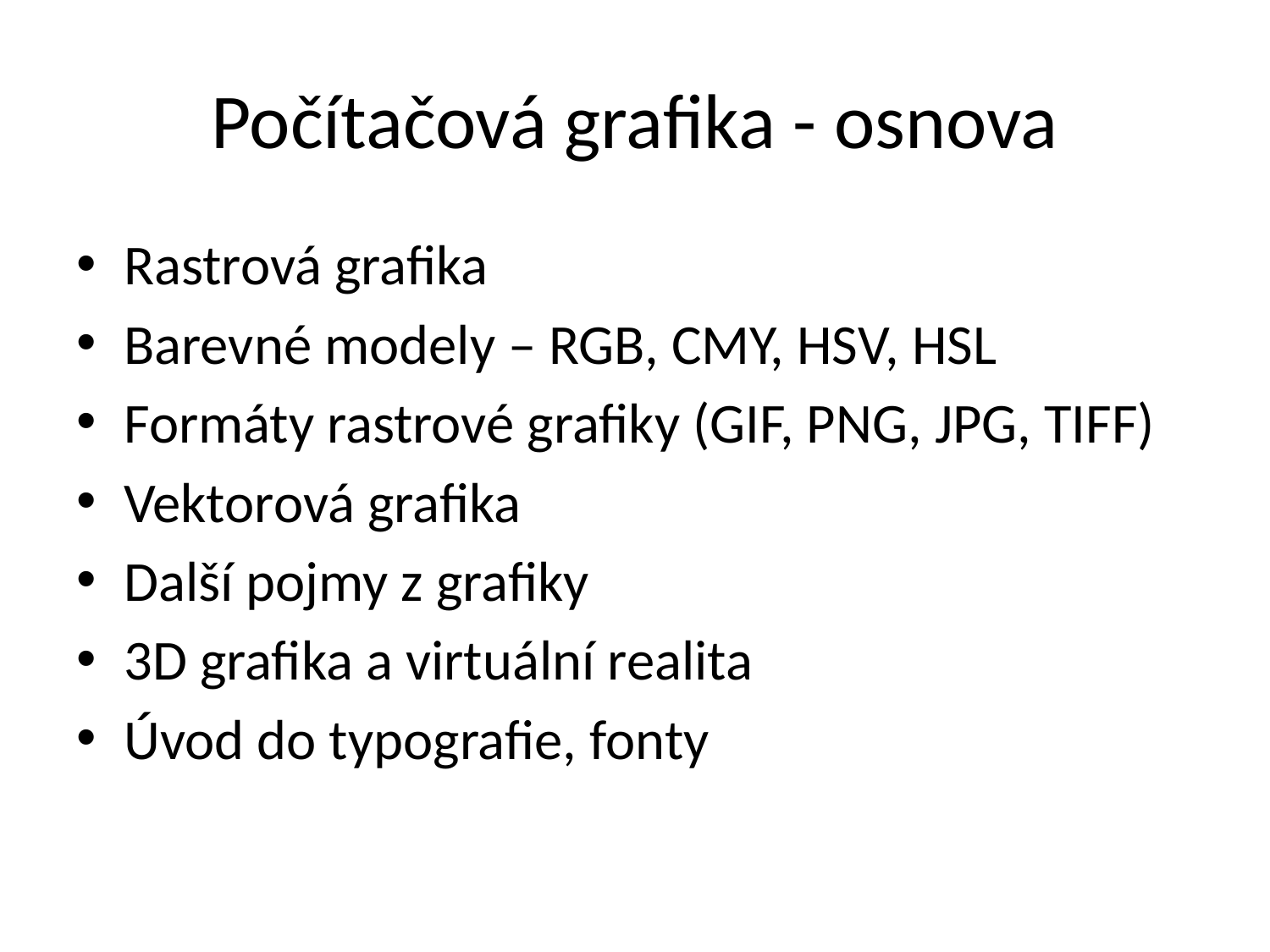

# Počítačová grafika - osnova
Rastrová grafika
Barevné modely – RGB, CMY, HSV, HSL
Formáty rastrové grafiky (GIF, PNG, JPG, TIFF)
Vektorová grafika
Další pojmy z grafiky
3D grafika a virtuální realita
Úvod do typografie, fonty